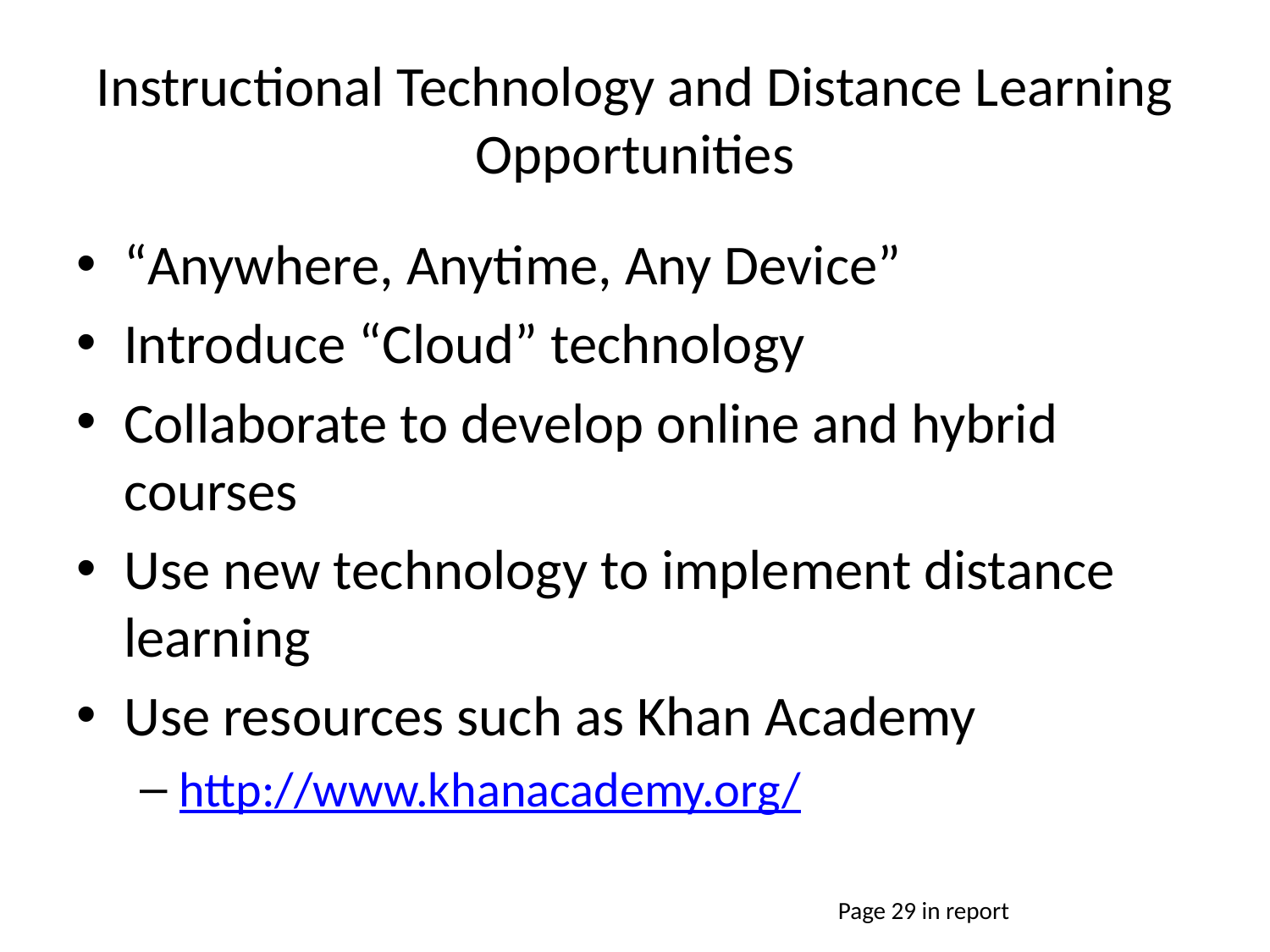

# Instructional Technology and Distance Learning Opportunities
“Anywhere, Anytime, Any Device”
Introduce “Cloud” technology
Collaborate to develop online and hybrid courses
Use new technology to implement distance learning
Use resources such as Khan Academy
http://www.khanacademy.org/

Page 29 in report